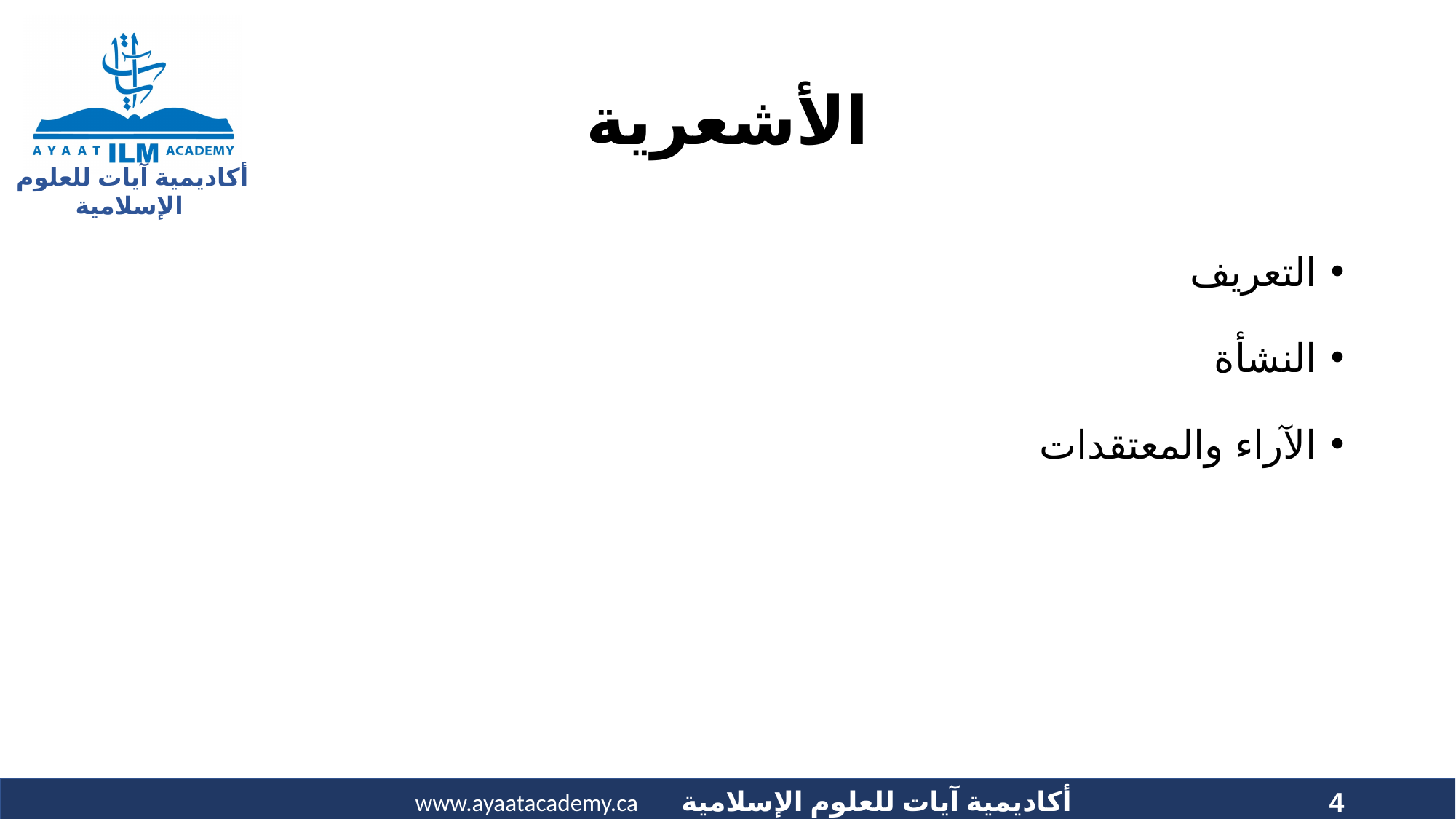

# الأشعرية
التعريف
النشأة
الآراء والمعتقدات
4